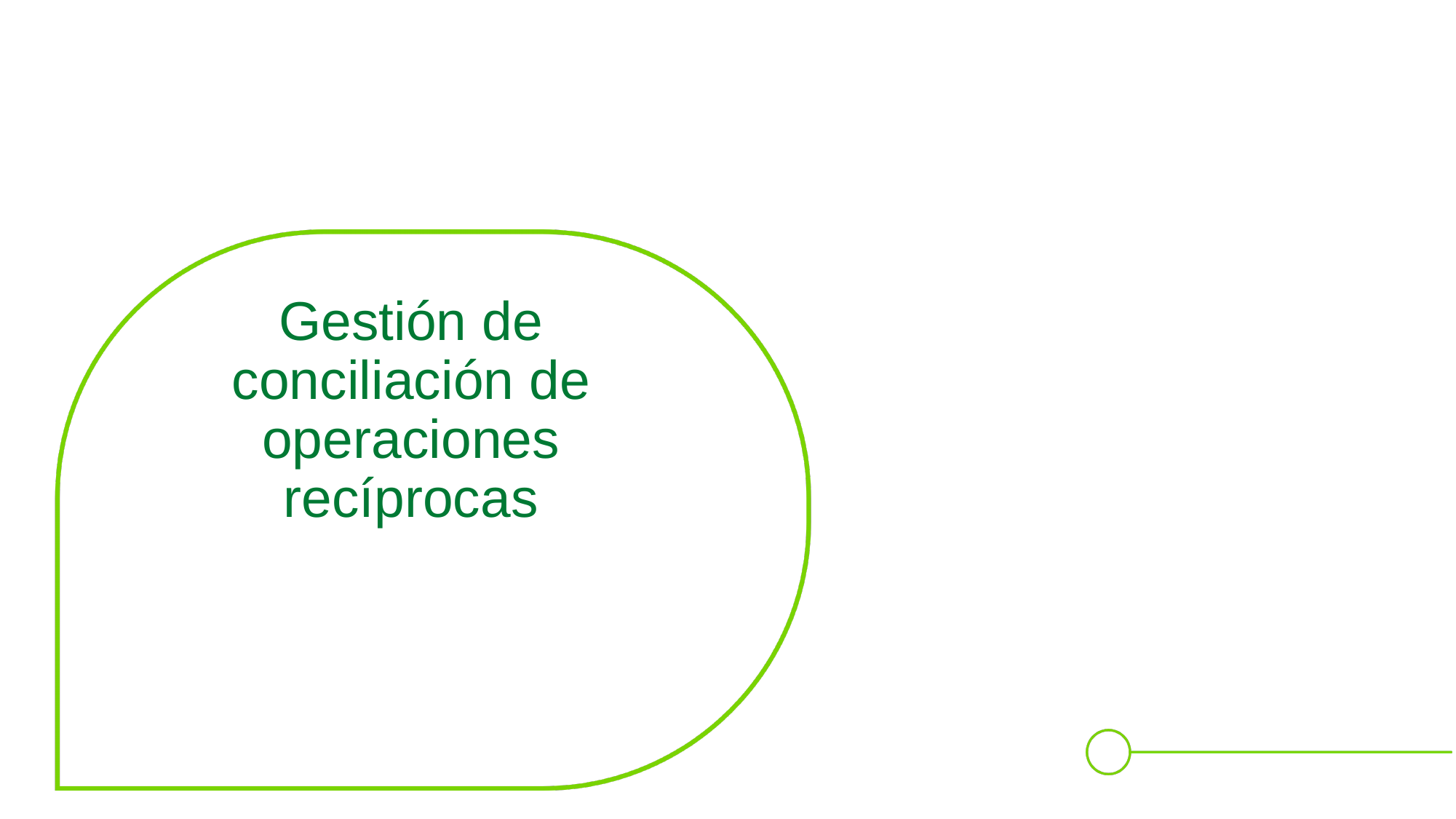

# Gestión de conciliación de operaciones recíprocas